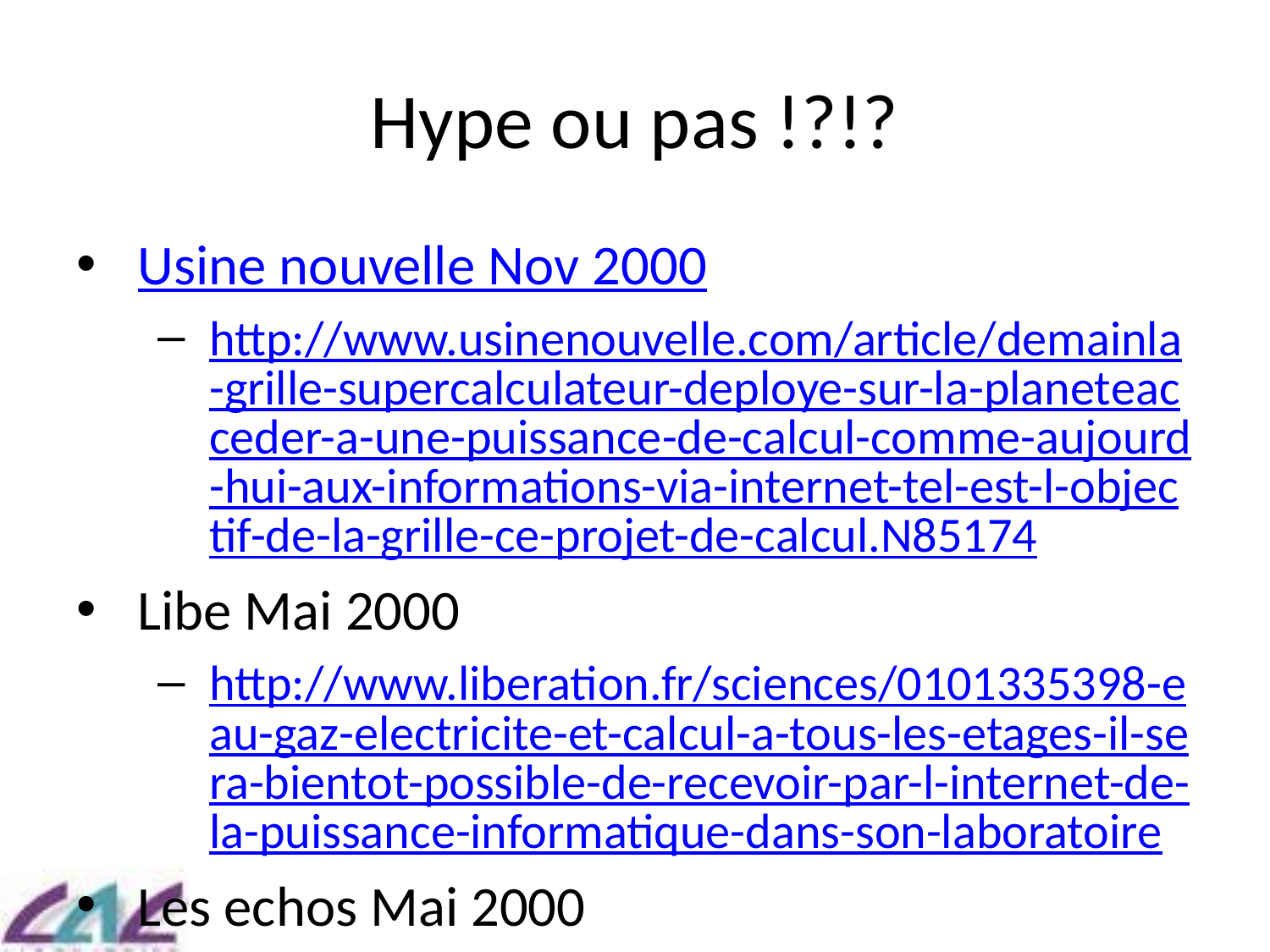

# Hype ou pas !?!?
Usine nouvelle Nov 2000
http://www.usinenouvelle.com/article/demainla-grille-supercalculateur-deploye-sur-la-planeteacceder-a-une-puissance-de-calcul-comme-aujourd-hui-aux-informations-via-internet-tel-est-l-objectif-de-la-grille-ce-projet-de-calcul.N85174
Libe Mai 2000
http://www.liberation.fr/sciences/0101335398-eau-gaz-electricite-et-calcul-a-tous-les-etages-il-sera-bientot-possible-de-recevoir-par-l-internet-de-la-puissance-informatique-dans-son-laboratoire
Les echos Mai 2000
http://archives.lesechos.fr/archives/2000/LesEchos/18153-143-ECH.htm